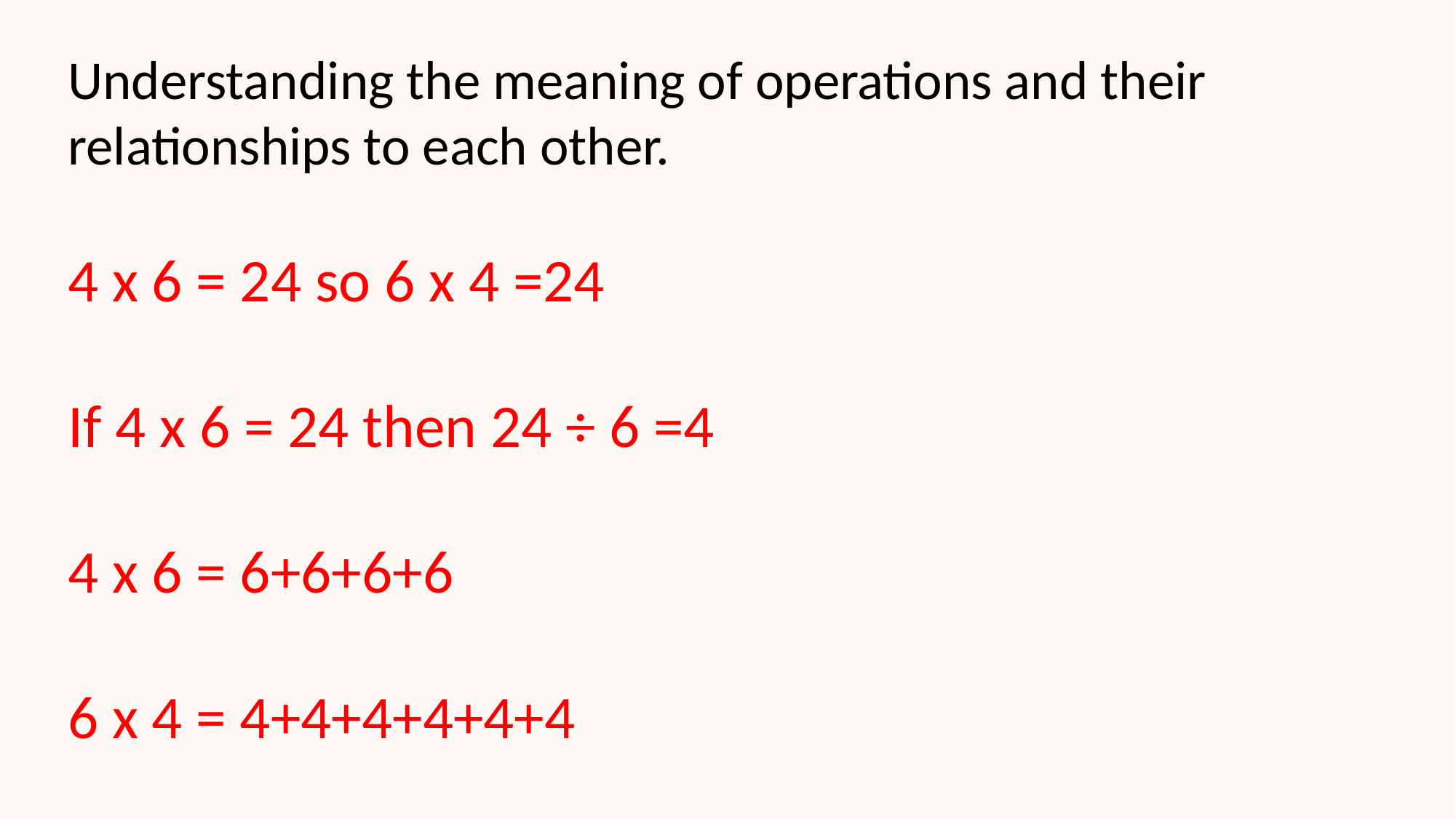

Understanding the meaning of operations and their relationships to each other.

4 x 6 = 24 so 6 x 4 =24

If 4 x 6 = 24 then 24 ÷ 6 =4

4 x 6 = 6+6+6+6

6 x 4 = 4+4+4+4+4+4